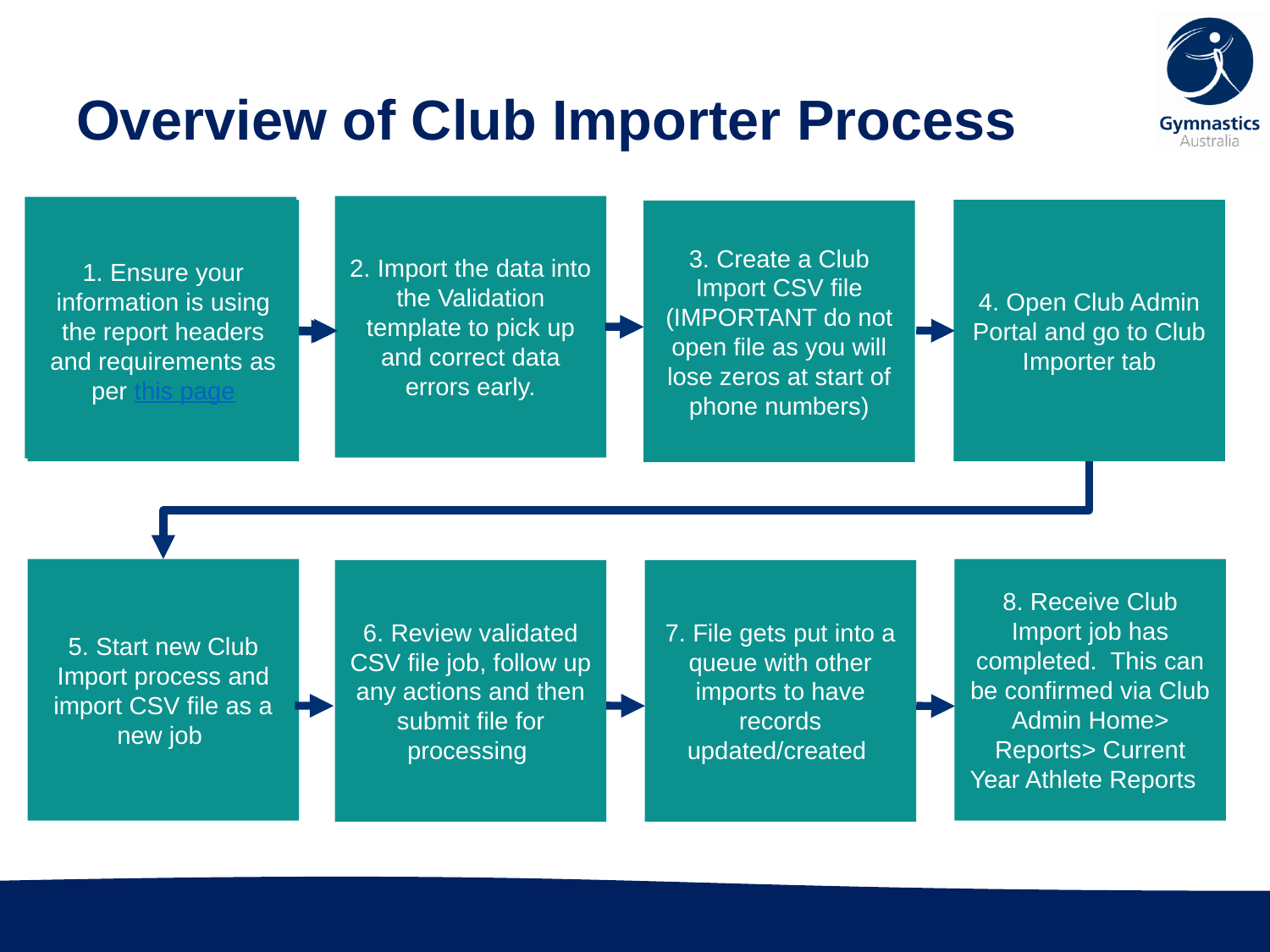

# Overview of Club Importer Process
2. Import the data into the Validation template to pick up and correct data errors early.
1. Ensure your information is using the report headers and requirements as per this page
1. Ensure your information is using the report headers and requirements as per this page
4. Open Club Admin Portal and go to Club Importer tab
3. Create a Club Import CSV file (IMPORTANT do not open file as you will lose zeros at start of phone numbers)
5. Start new Club Import process and import CSV file as a new job
8. Receive Club Import job has completed.  This can be confirmed via Club Admin Home> Reports> Current Year Athlete Reports
6. Review validated CSV file job, follow up any actions and then submit file for processing
7. File gets put into a queue with other imports to have records updated/created